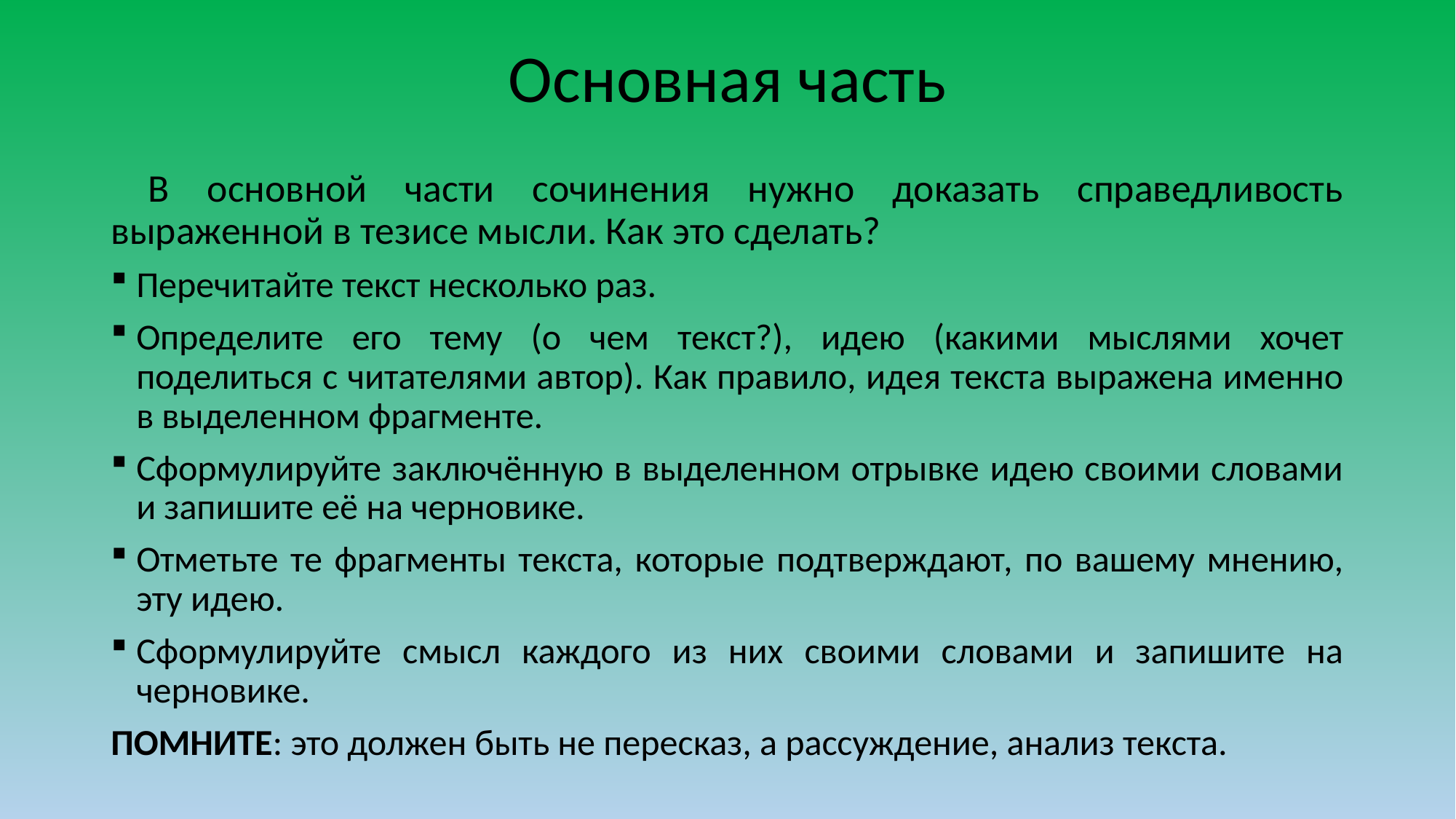

# Основная часть
 В основной части сочинения нужно доказать справедливость выраженной в тезисе мысли. Как это сделать?
Перечитайте текст несколько раз.
Определите его тему (о чем текст?), идею (какими мыслями хочет поделиться с читателями автор). Как правило, идея текста выражена именно в выделенном фрагменте.
Сформулируйте заключённую в выделенном отрывке идею своими словами и запишите её на черновике.
Отметьте те фрагменты текста, которые подтверждают, по вашему мнению, эту идею.
Сформулируйте смысл каждого из них своими словами и запишите на черновике.
ПОМНИТЕ: это должен быть не пересказ, а рассуждение, анализ текста.